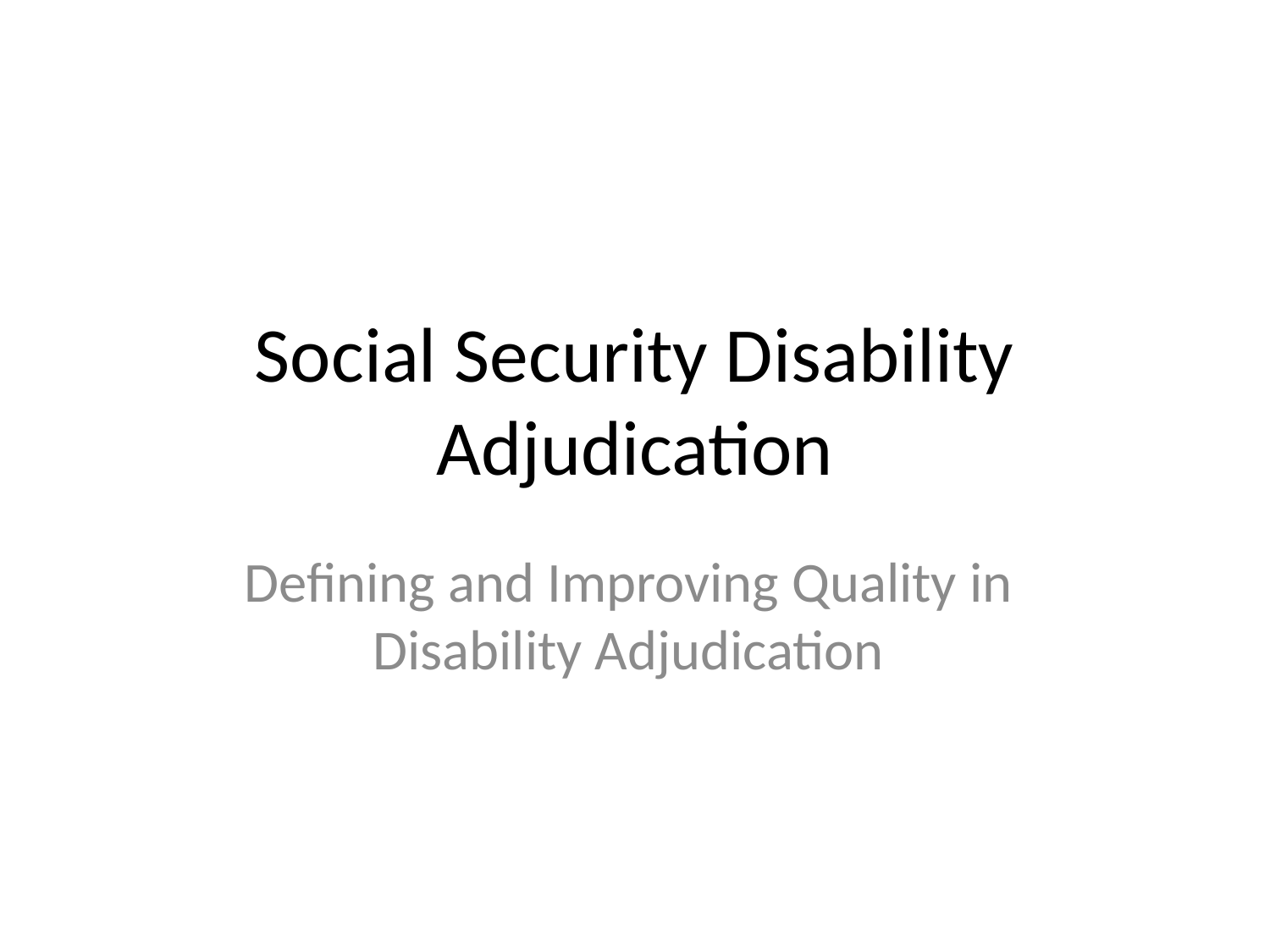

# Social Security Disability Adjudication
Defining and Improving Quality in  Disability Adjudication